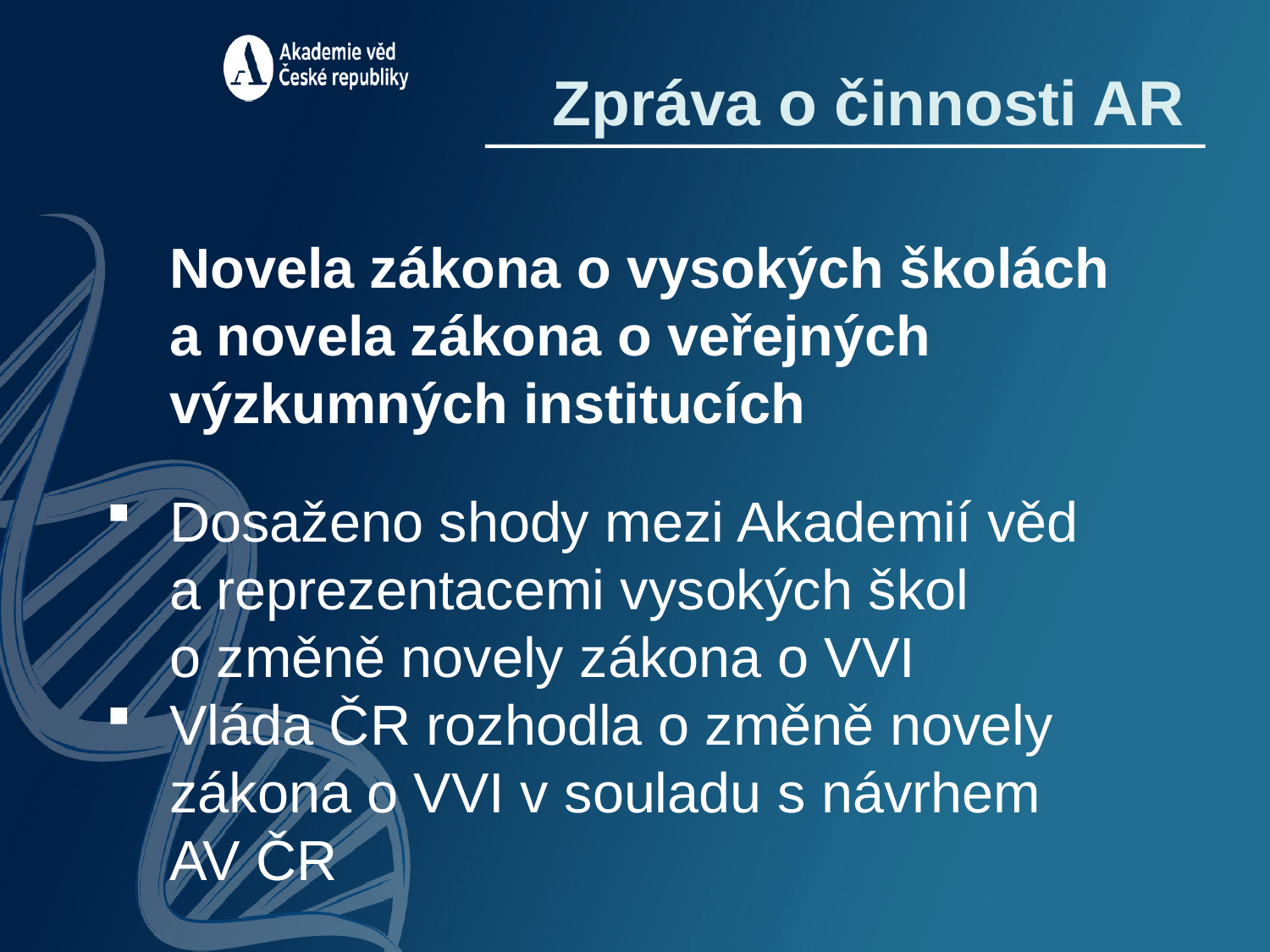

Zpráva o činnosti AR

Novela zákona o vysokých školách    a novela zákona o veřejných výzkumných institucích

Dosaženo shody mezi Akademií věd a reprezentacemi vysokých škol             o změně novely zákona o VVI
Vláda ČR rozhodla o změně novely zákona o VVI v souladu s návrhem      AV ČR